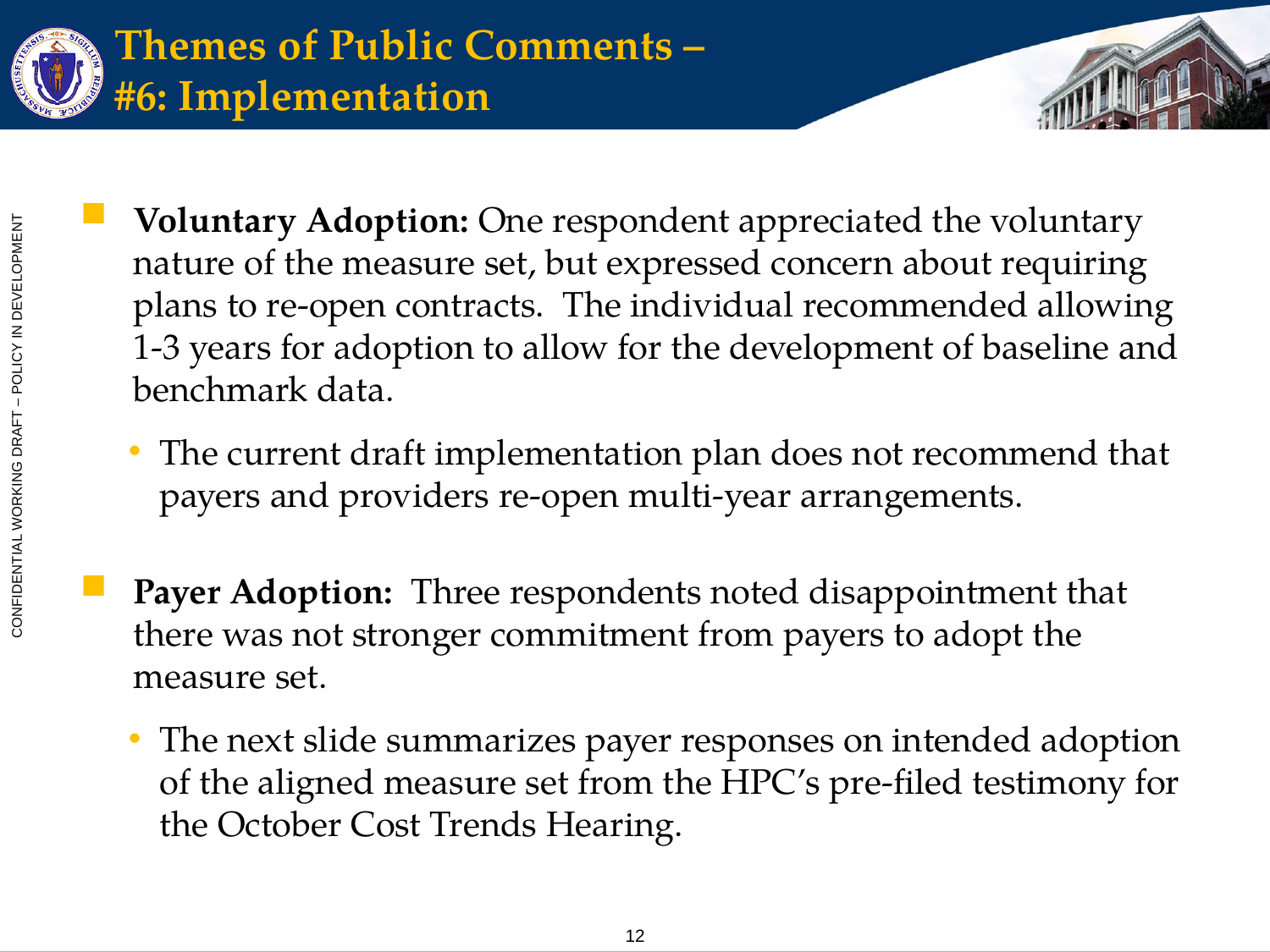

# Themes of Public Comments – #6: Implementation
Voluntary Adoption: One respondent appreciated the voluntary nature of the measure set, but expressed concern about requiring plans to re-open contracts.  The individual recommended allowing 1-3 years for adoption to allow for the development of baseline and benchmark data.
The current draft implementation plan does not recommend that payers and providers re-open multi-year arrangements.

Payer Adoption:  Three respondents noted disappointment that there was not stronger commitment from payers to adopt the measure set.
The next slide summarizes payer responses on intended adoption of the aligned measure set from the HPC’s pre-filed testimony for the October Cost Trends Hearing.